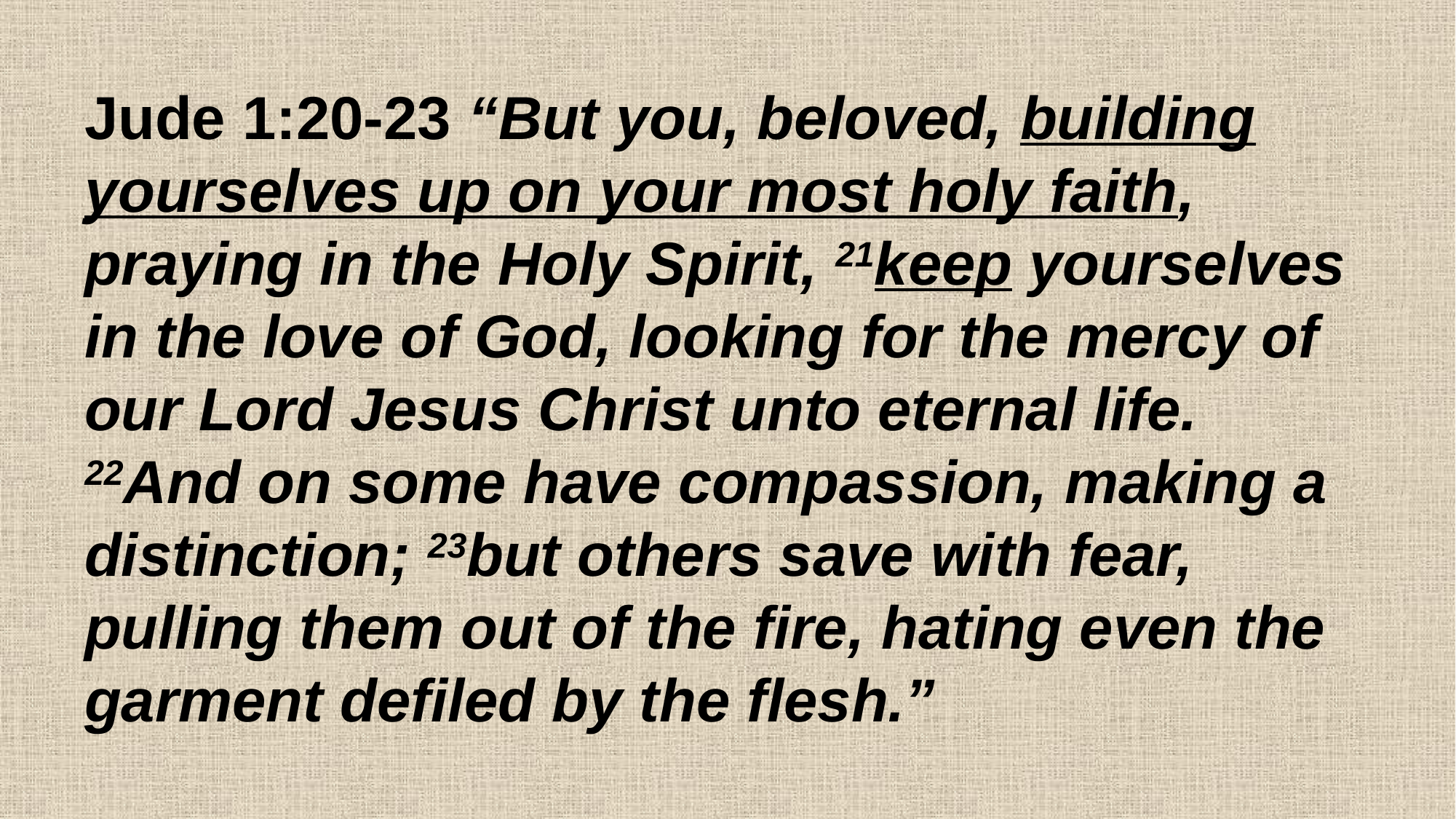

Jude 1:20-23 “But you, beloved, building yourselves up on your most holy faith, praying in the Holy Spirit, 21keep yourselves in the love of God, looking for the mercy of our Lord Jesus Christ unto eternal life. 22And on some have compassion, making a distinction; 23but others save with fear, pulling them out of the fire, hating even the garment defiled by the flesh.”